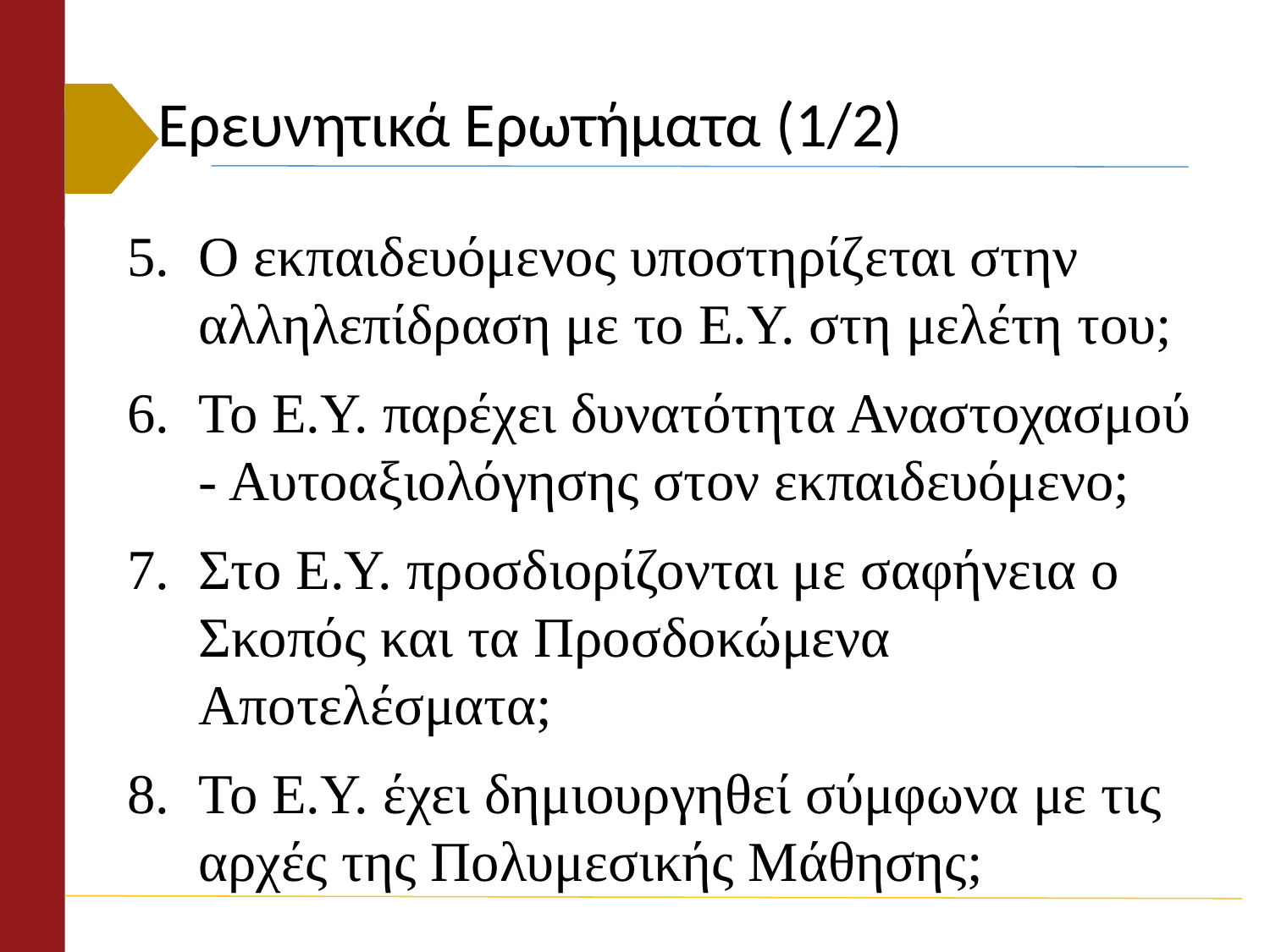

# Ερευνητικά Ερωτήματα (1/2)
Ο εκπαιδευόμενος υποστηρίζεται στην αλληλεπίδραση με το Ε.Υ. στη μελέτη του;
Το Ε.Υ. παρέχει δυνατότητα Αναστοχασμού - Αυτοαξιολόγησης στον εκπαιδευόμενο;
Στο Ε.Υ. προσδιορίζονται με σαφήνεια ο Σκοπός και τα Προσδοκώμενα Αποτελέσματα;
Το Ε.Υ. έχει δημιουργηθεί σύμφωνα με τις αρχές της Πολυμεσικής Μάθησης;